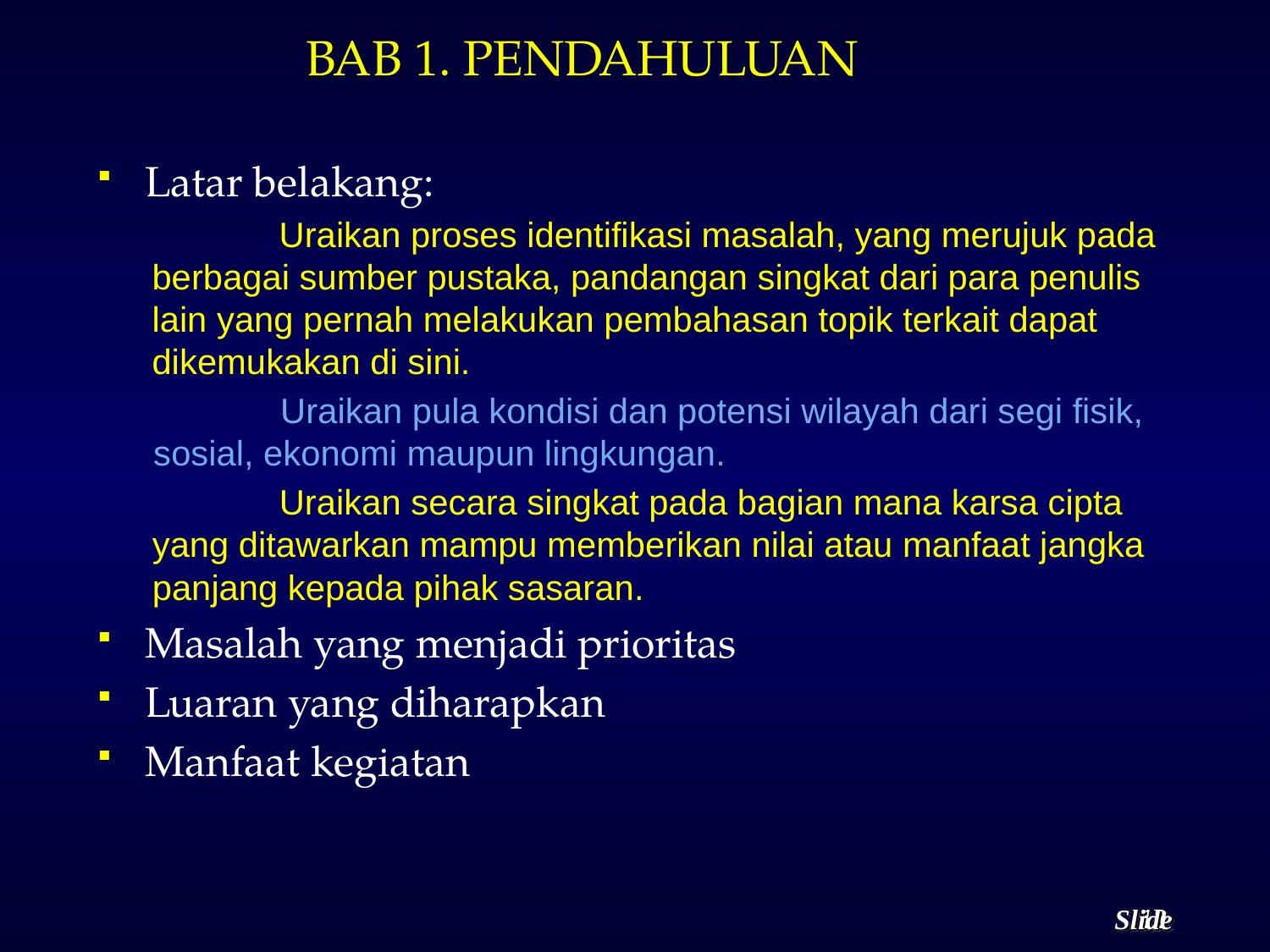

# BAB 1. PENDAHULUAN
Latar belakang:
	Uraikan proses identifikasi masalah, yang merujuk pada berbagai sumber pustaka, pandangan singkat dari para penulis lain yang pernah melakukan pembahasan topik terkait dapat dikemukakan di sini.
		Uraikan pula kondisi dan potensi wilayah dari segi fisik, sosial, ekonomi maupun lingkungan.
	Uraikan secara singkat pada bagian mana karsa cipta yang ditawarkan mampu memberikan nilai atau manfaat jangka panjang kepada pihak sasaran.
Masalah yang menjadi prioritas
Luaran yang diharapkan
Manfaat kegiatan